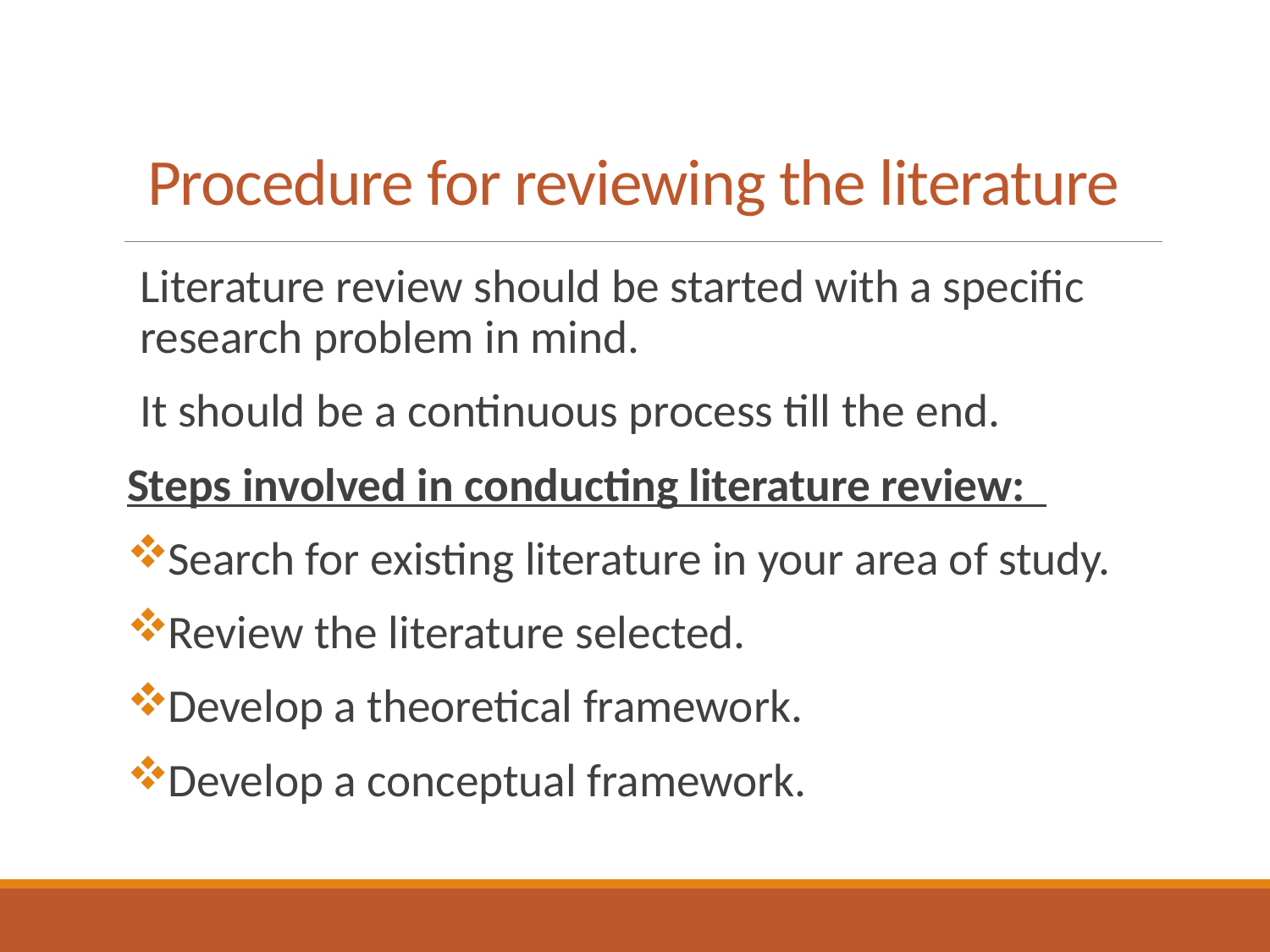

# Procedure for reviewing the literature
Literature review should be started with a specific research problem in mind.
It should be a continuous process till the end.
Steps involved in conducting literature review:
Search for existing literature in your area of study.
Review the literature selected.
Develop a theoretical framework.
Develop a conceptual framework.